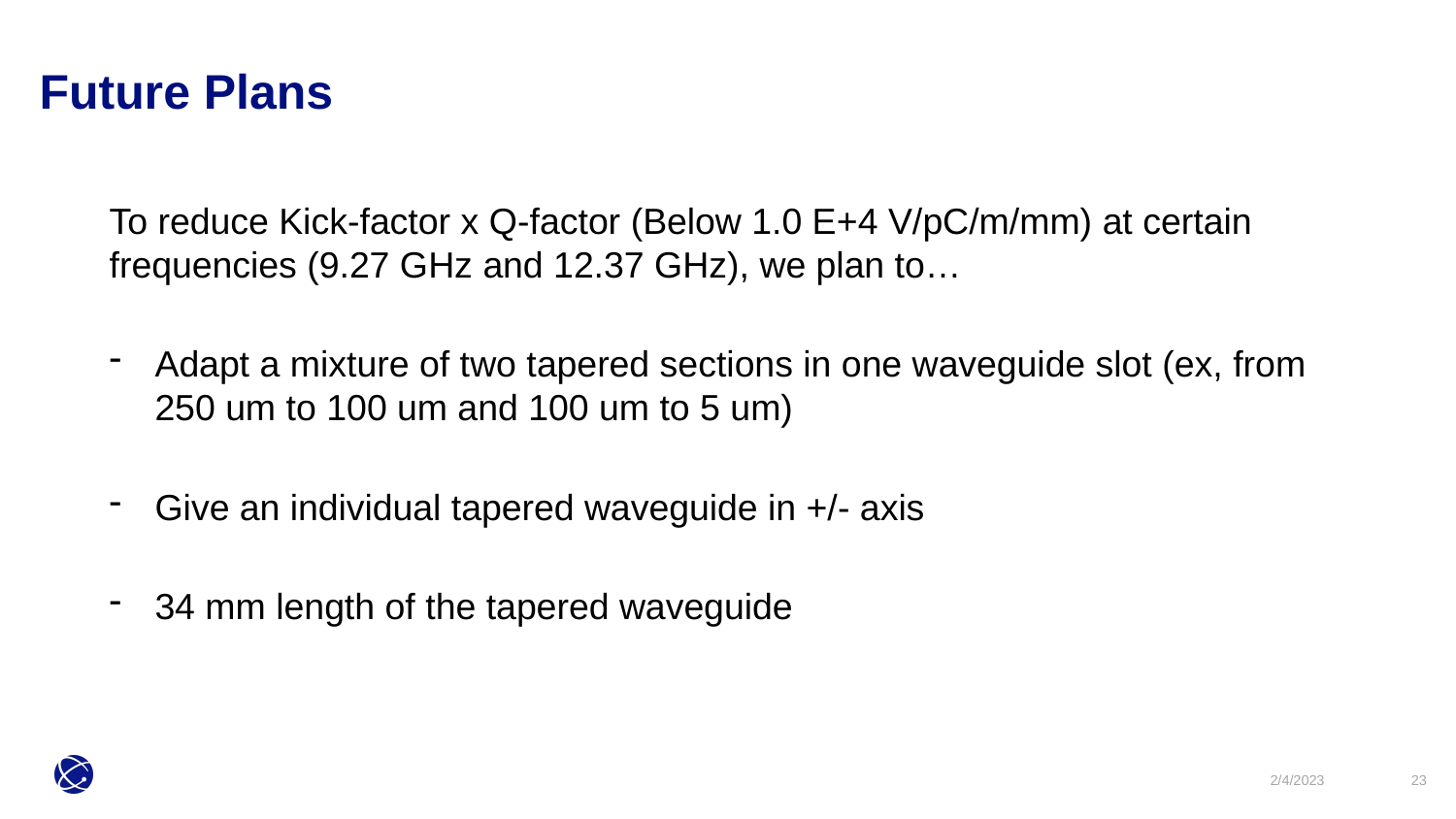

Future Plans
To reduce Kick-factor x Q-factor (Below 1.0 E+4 V/pC/m/mm) at certain frequencies (9.27 GHz and 12.37 GHz), we plan to…

Adapt a mixture of two tapered sections in one waveguide slot (ex, from 250 um to 100 um and 100 um to 5 um)

Give an individual tapered waveguide in +/- axis

34 mm length of the tapered waveguide